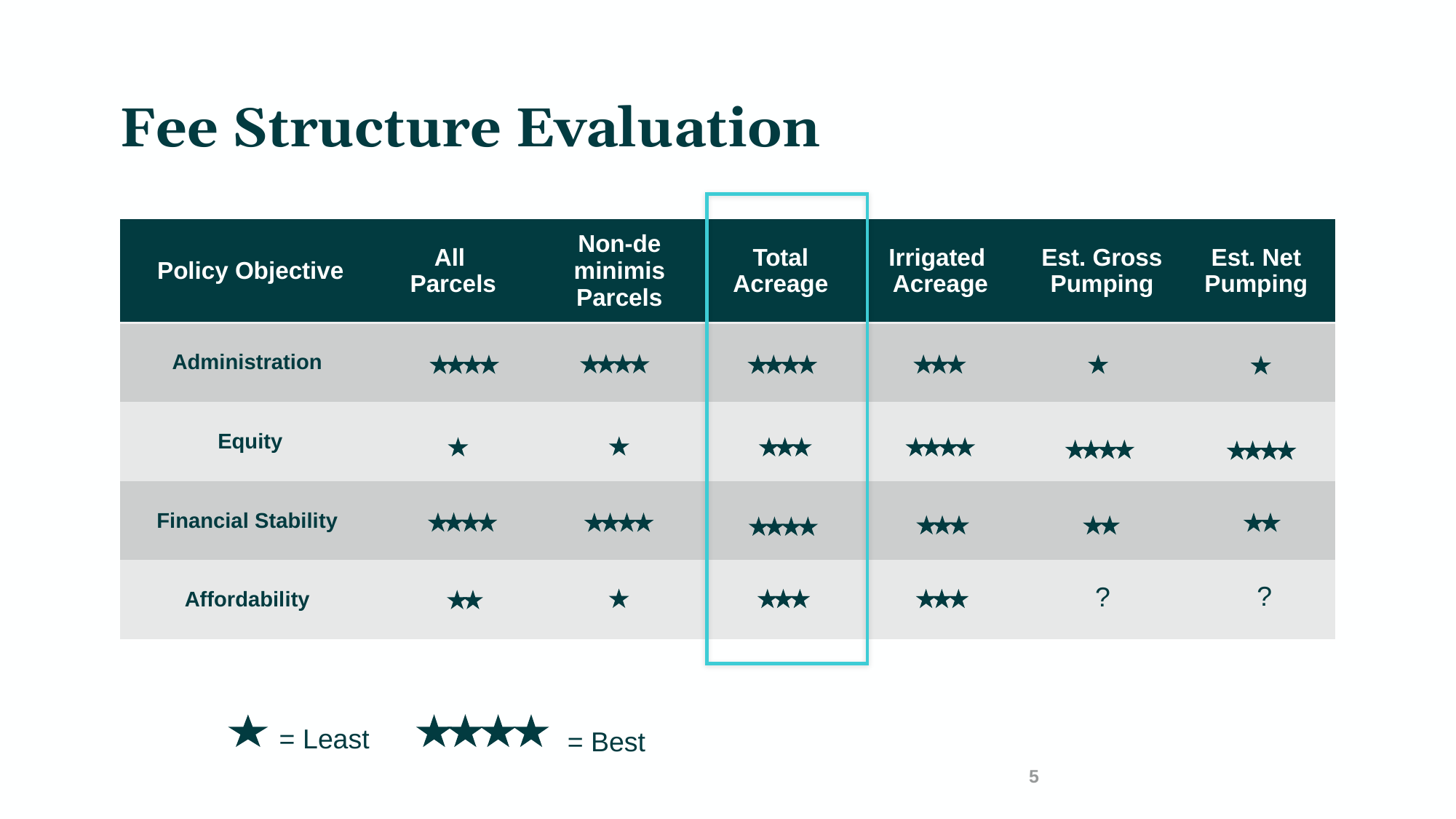

# Fee Structure Evaluation

| Policy Objective | All Parcels | Non-de minimis Parcels | Total Acreage | Irrigated Acreage | Est. Gross Pumping | Est. Net Pumping |
| --- | --- | --- | --- | --- | --- | --- |
| Administration |  |  |  |  |  |  |
| Equity |  |  |  |  |  |  |
| Financial Stability |  |  |  |  |  |  |
| Affordability |  |  |  |  |  |  |

?
?

= Least
= Best

5